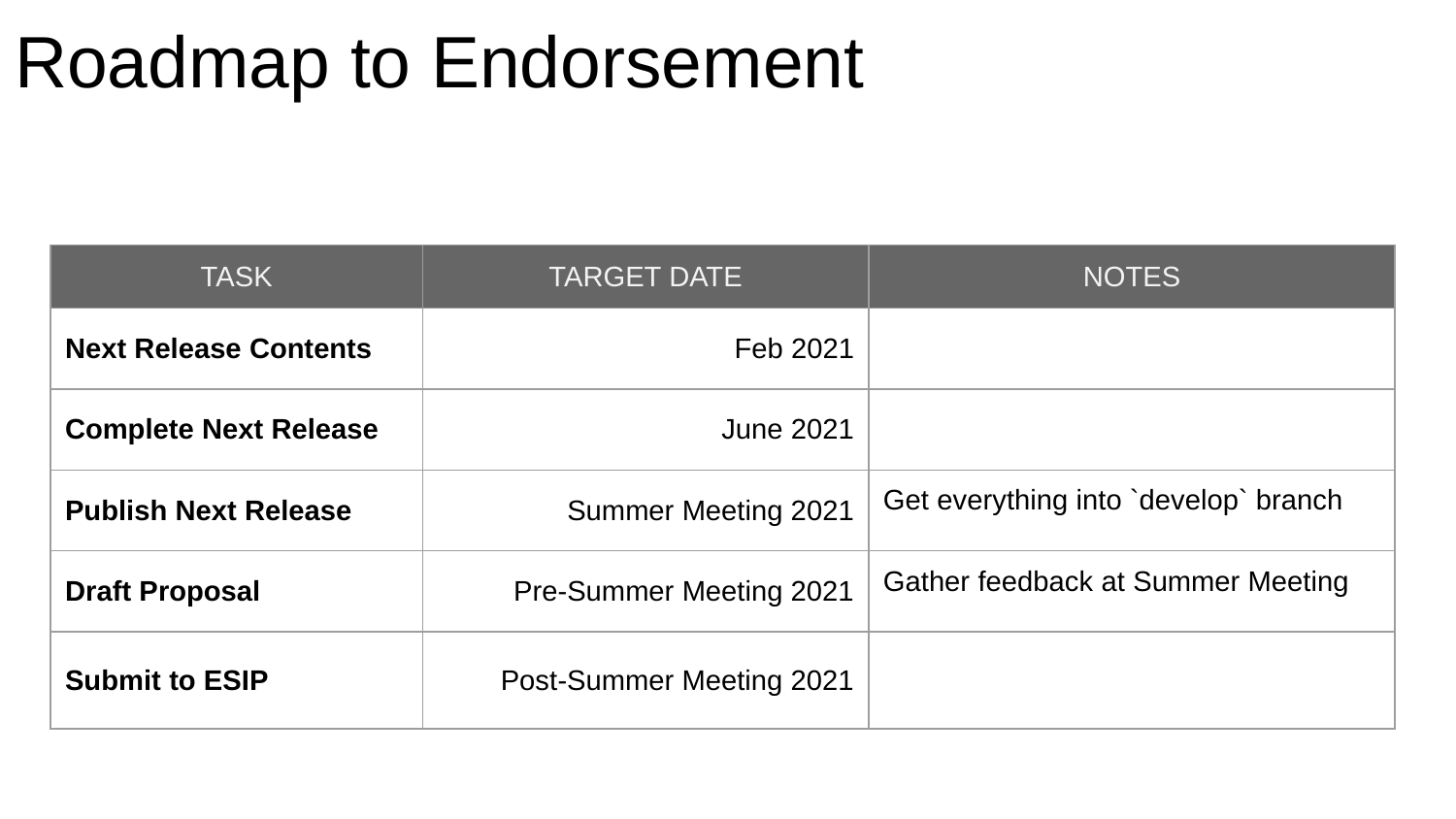

Roadmap to Endorsement
| TASK | TARGET DATE | NOTES |
| --- | --- | --- |
| Next Release Contents | Feb 2021 |  |
| Complete Next Release | June 2021 |  |
| Publish Next Release | Summer Meeting 2021 | Get everything into `develop` branch |
| Draft Proposal | Pre-Summer Meeting 2021 | Gather feedback at Summer Meeting |
| Submit to ESIP | Post-Summer Meeting 2021 |  |